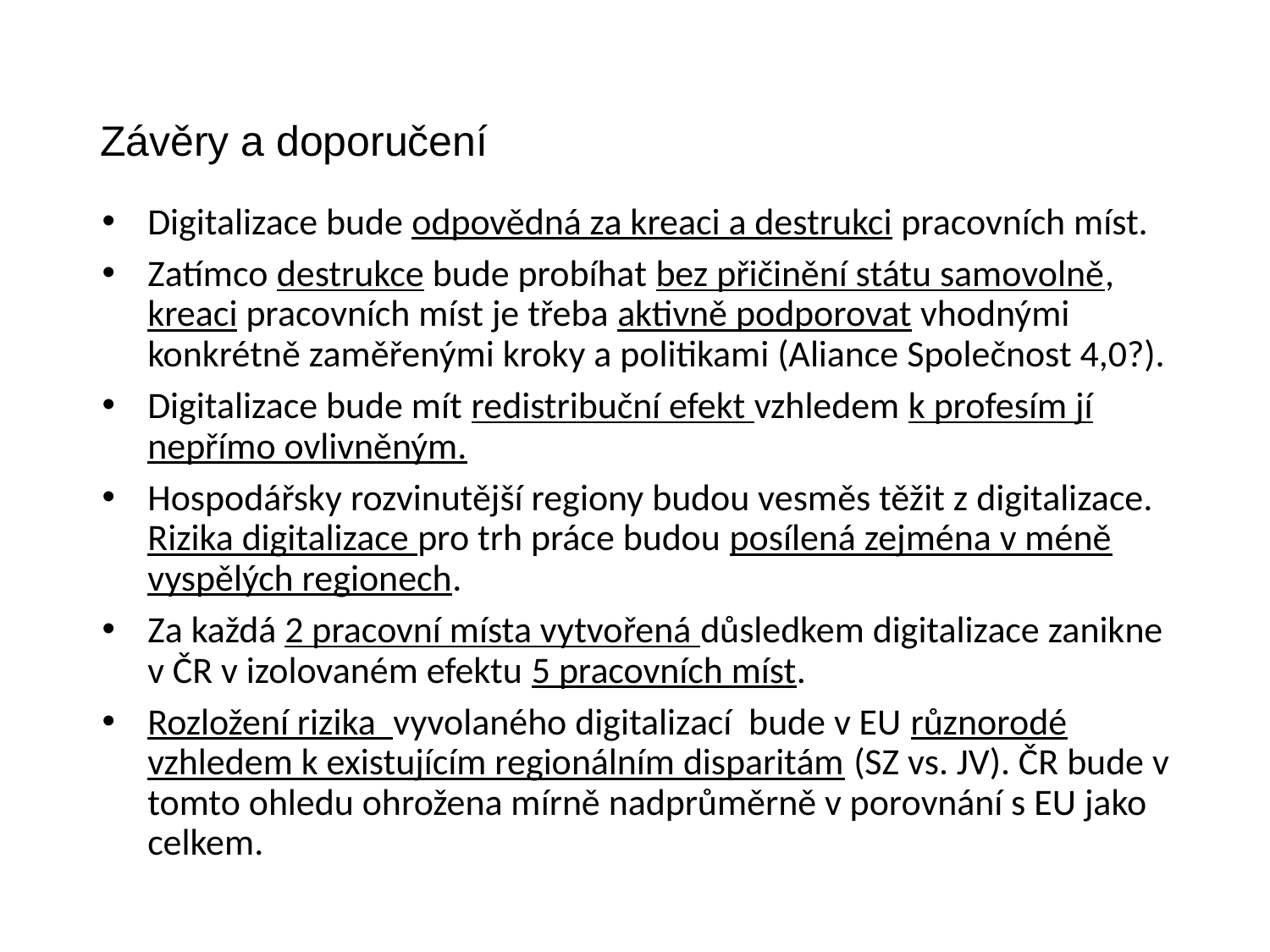

# Závěry a doporučení
Digitalizace bude odpovědná za kreaci a destrukci pracovních míst.
Zatímco destrukce bude probíhat bez přičinění státu samovolně, kreaci pracovních míst je třeba aktivně podporovat vhodnými konkrétně zaměřenými kroky a politikami (Aliance Společnost 4,0?).
Digitalizace bude mít redistribuční efekt vzhledem k profesím jí nepřímo ovlivněným.
Hospodářsky rozvinutější regiony budou vesměs těžit z digitalizace. Rizika digitalizace pro trh práce budou posílená zejména v méně vyspělých regionech.
Za každá 2 pracovní místa vytvořená důsledkem digitalizace zanikne v ČR v izolovaném efektu 5 pracovních míst.
Rozložení rizika  vyvolaného digitalizací  bude v EU různorodé vzhledem k existujícím regionálním disparitám (SZ vs. JV). ČR bude v tomto ohledu ohrožena mírně nadprůměrně v porovnání s EU jako celkem.